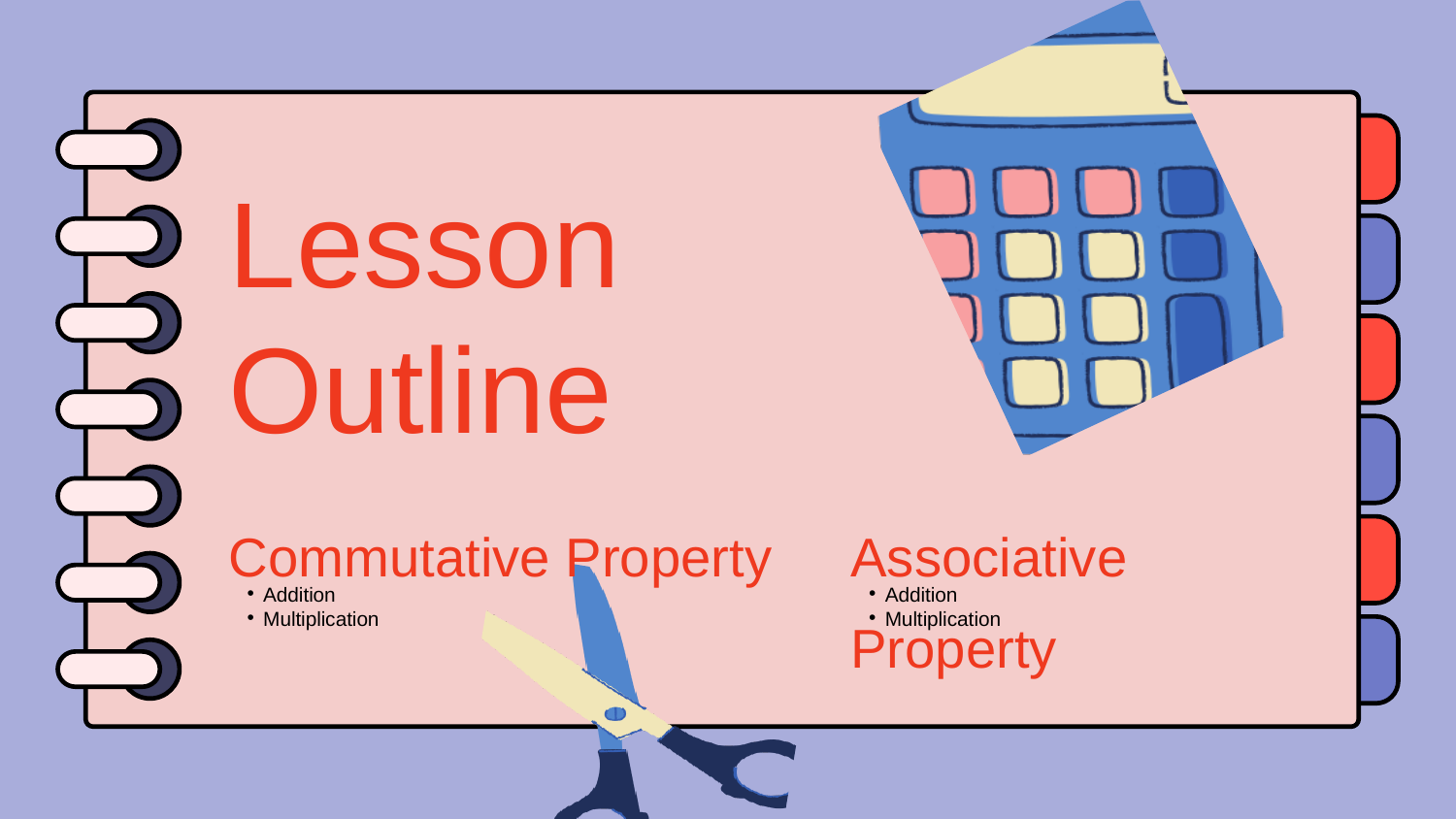

Lesson Outline
Commutative Property
Associative Property

Addition
Multiplication
Addition
Multiplication